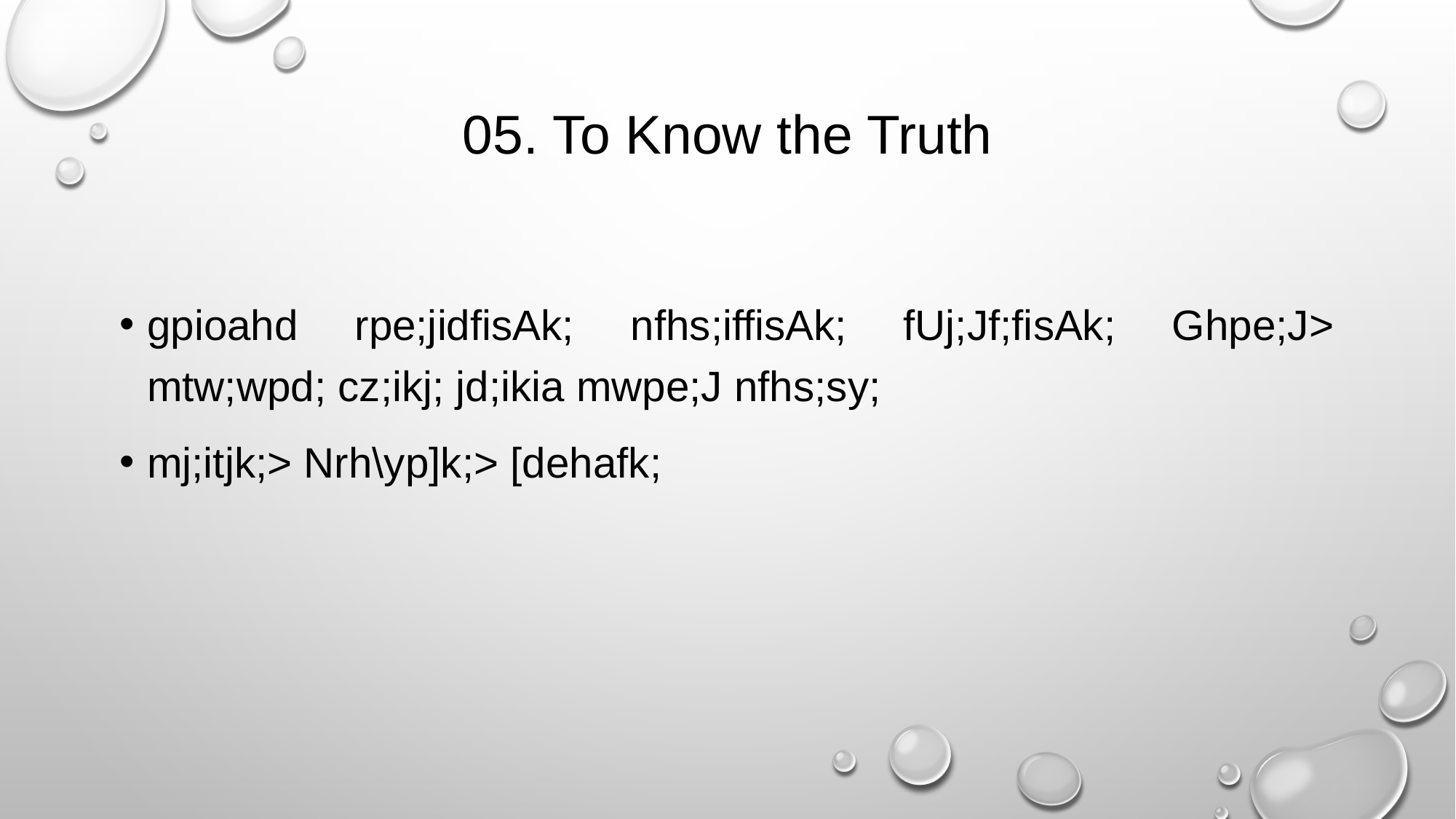

# 05. To Know the Truth
gpioahd rpe;jidfisAk; nfhs;iffisAk; fUj;Jf;fisAk; Ghpe;J> mtw;wpd; cz;ikj; jd;ikia mwpe;J nfhs;sy;
mj;itjk;> Nrh\yp]k;> [dehafk;